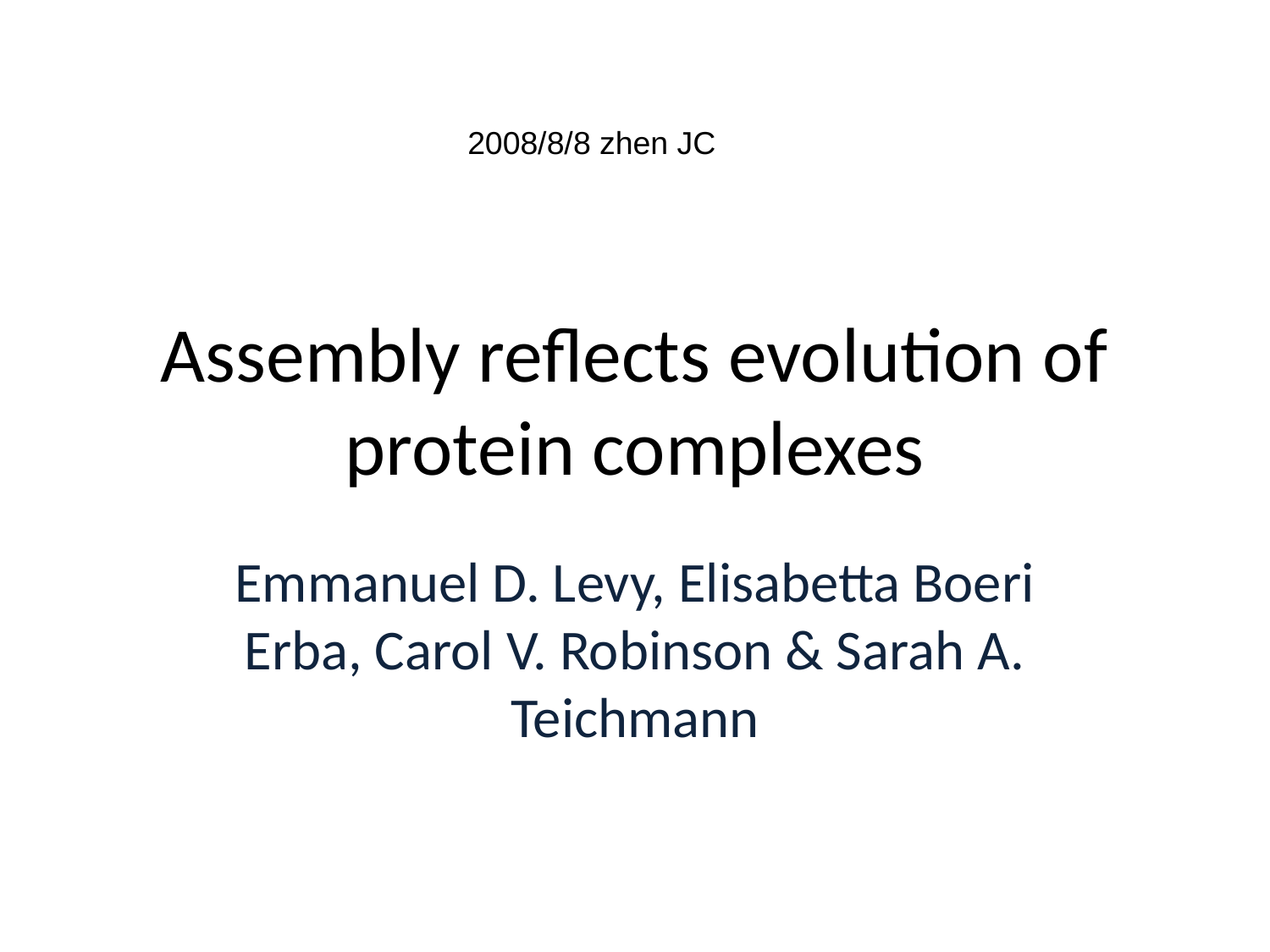

2008/8/8 zhen JC
# Assembly reflects evolution of protein complexes
Emmanuel D. Levy, Elisabetta Boeri Erba, Carol V. Robinson & Sarah A. Teichmann